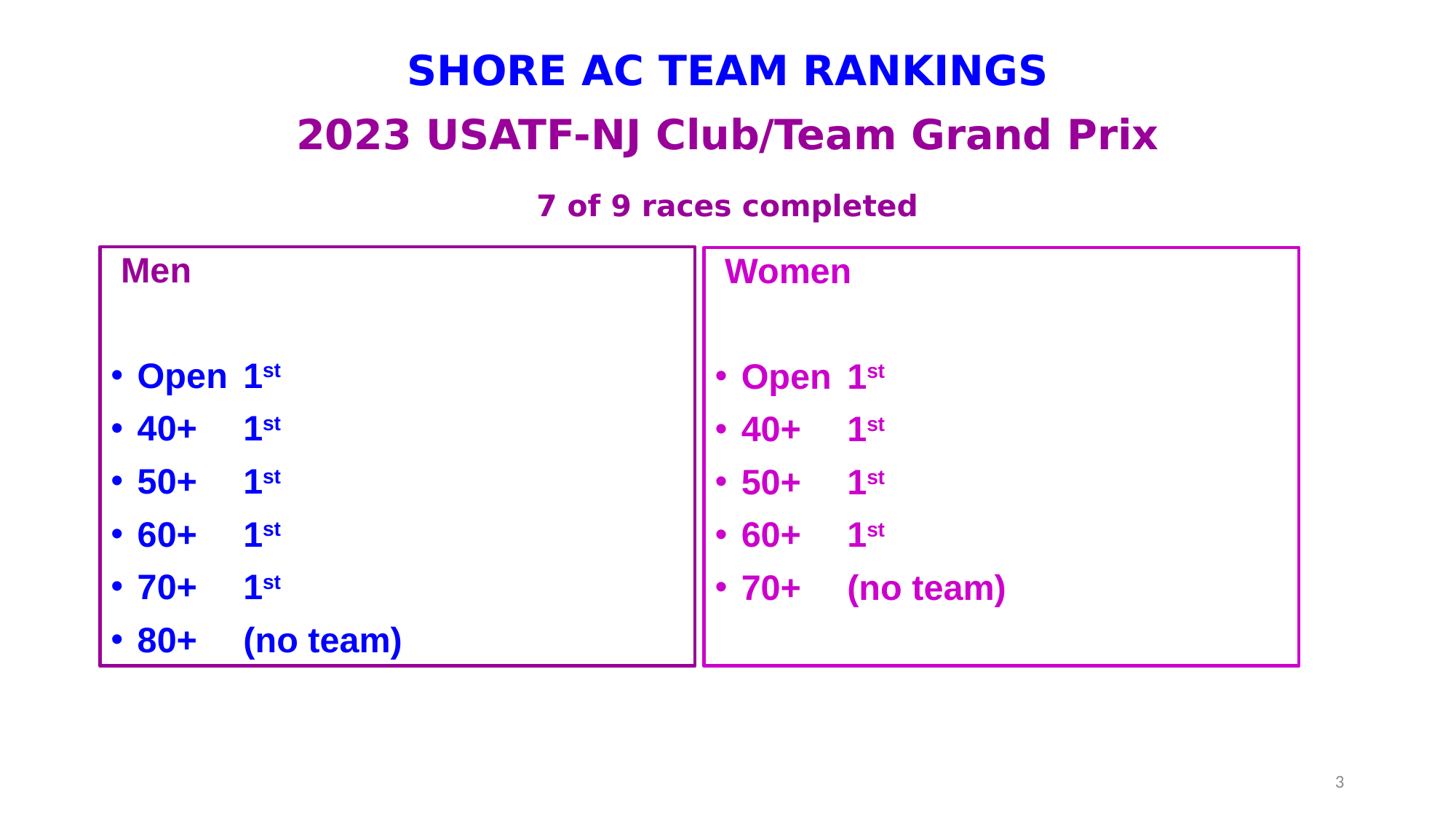

# SHORE AC TEAM RANKINGS 2023 USATF-NJ Club/Team Grand Prix 7 of 9 races completed
 Men

Open		1st
40+			1st
50+			1st
60+			1st
70+			1st
80+			(no team)
 Women

Open		1st
40+			1st
50+			1st
60+			1st
70+			(no team)

3